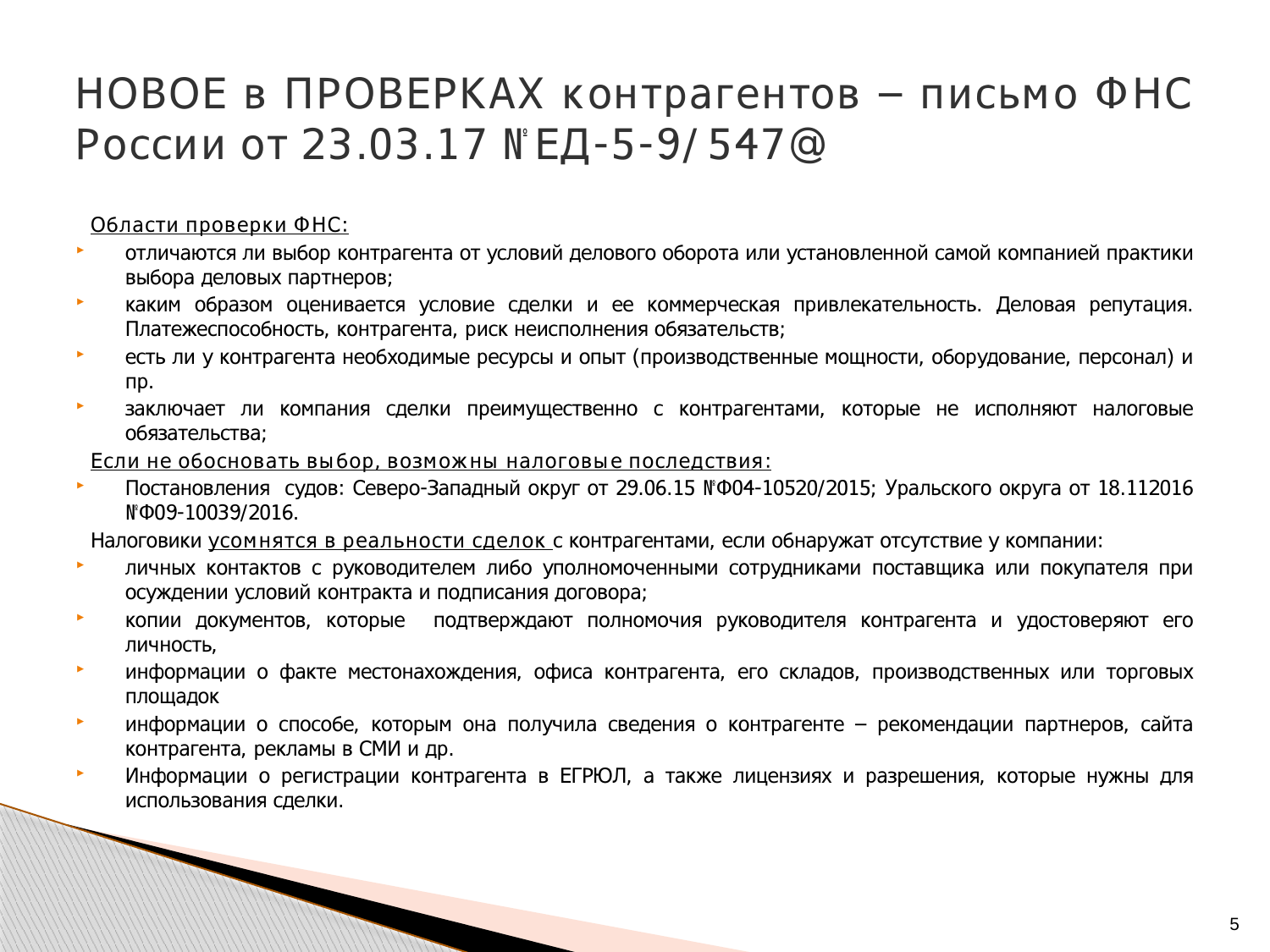

# НОВОЕ в ПРОВЕРКАХ контрагентов – письмо ФНС России от 23.03.17 №ЕД-5-9/547@
Области проверки ФНС:
отличаются ли выбор контрагента от условий делового оборота или установленной самой компанией практики выбора деловых партнеров;
каким образом оценивается условие сделки и ее коммерческая привлекательность. Деловая репутация. Платежеспособность, контрагента, риск неисполнения обязательств;
есть ли у контрагента необходимые ресурсы и опыт (производственные мощности, оборудование, персонал) и пр.
заключает ли компания сделки преимущественно с контрагентами, которые не исполняют налоговые обязательства;
Если не обосновать выбор, возможны налоговые последствия:
Постановления  судов: Северо-Западный округ от 29.06.15 №Ф04-10520/2015; Уральского округа от 18.112016 №Ф09-10039/2016.
Налоговики усомнятся в реальности сделок с контрагентами, если обнаружат отсутствие у компании:
личных контактов с руководителем либо уполномоченными сотрудниками поставщика или покупателя при осуждении условий контракта и подписания договора;
копии документов, которые  подтверждают полномочия руководителя контрагента и удостоверяют его личность,
информации о факте местонахождения, офиса контрагента, его складов, производственных или торговых площадок
информации о способе, которым она получила сведения о контрагенте – рекомендации партнеров, сайта контрагента, рекламы в СМИ и др.
Информации о регистрации контрагента в ЕГРЮЛ, а также лицензиях и разрешения, которые нужны для использования сделки.

5